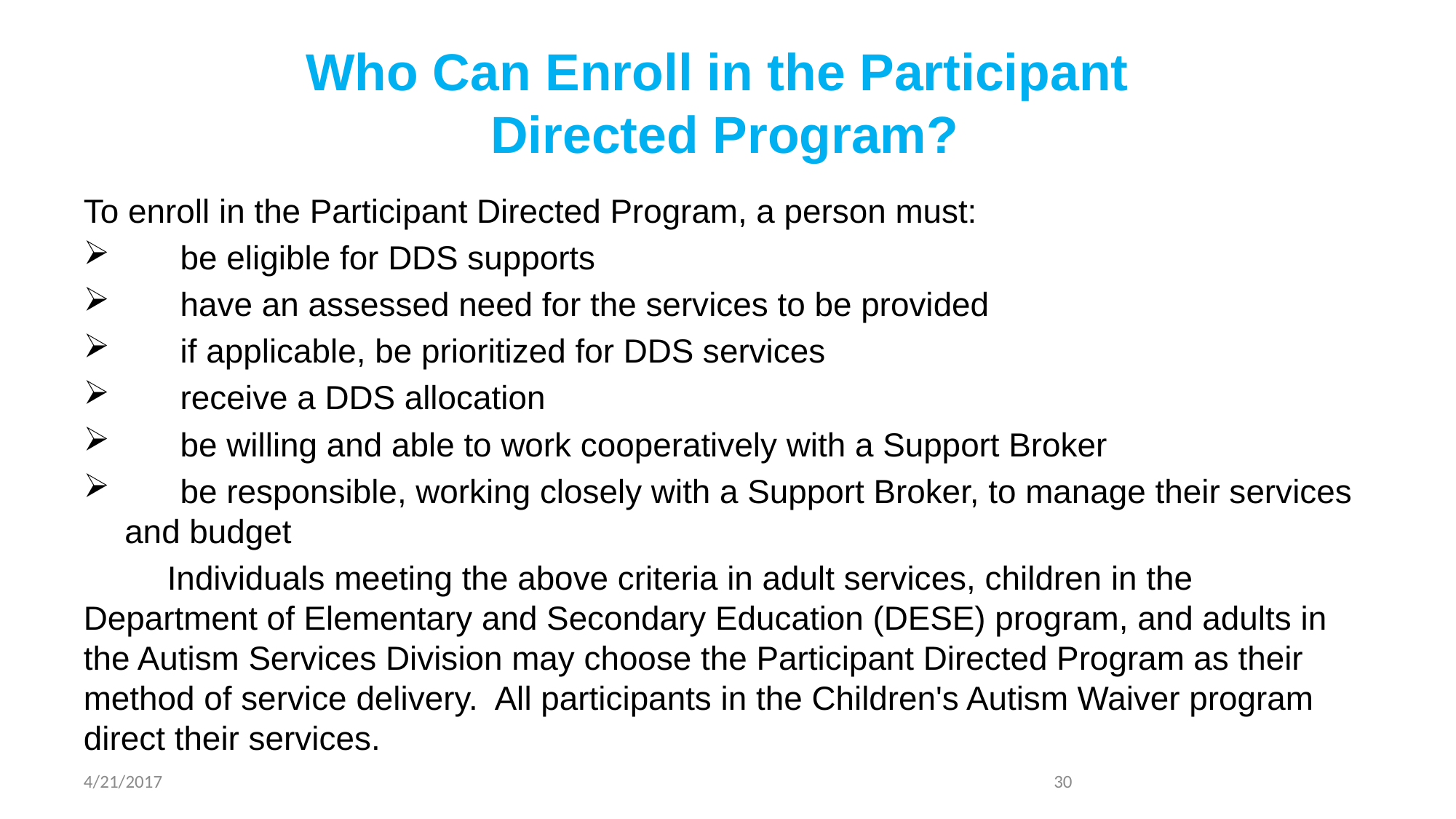

# Who Can Enroll in the Participant Directed Program?
To enroll in the Participant Directed Program, a person must:
      be eligible for DDS supports
      have an assessed need for the services to be provided
      if applicable, be prioritized for DDS services
      receive a DDS allocation
      be willing and able to work cooperatively with a Support Broker
      be responsible, working closely with a Support Broker, to manage their services  and budget
         Individuals meeting the above criteria in adult services, children in the Department of Elementary and Secondary Education (DESE) program, and adults in the Autism Services Division may choose the Participant Directed Program as their method of service delivery.  All participants in the Children's Autism Waiver program direct their services.
4/21/2017
30